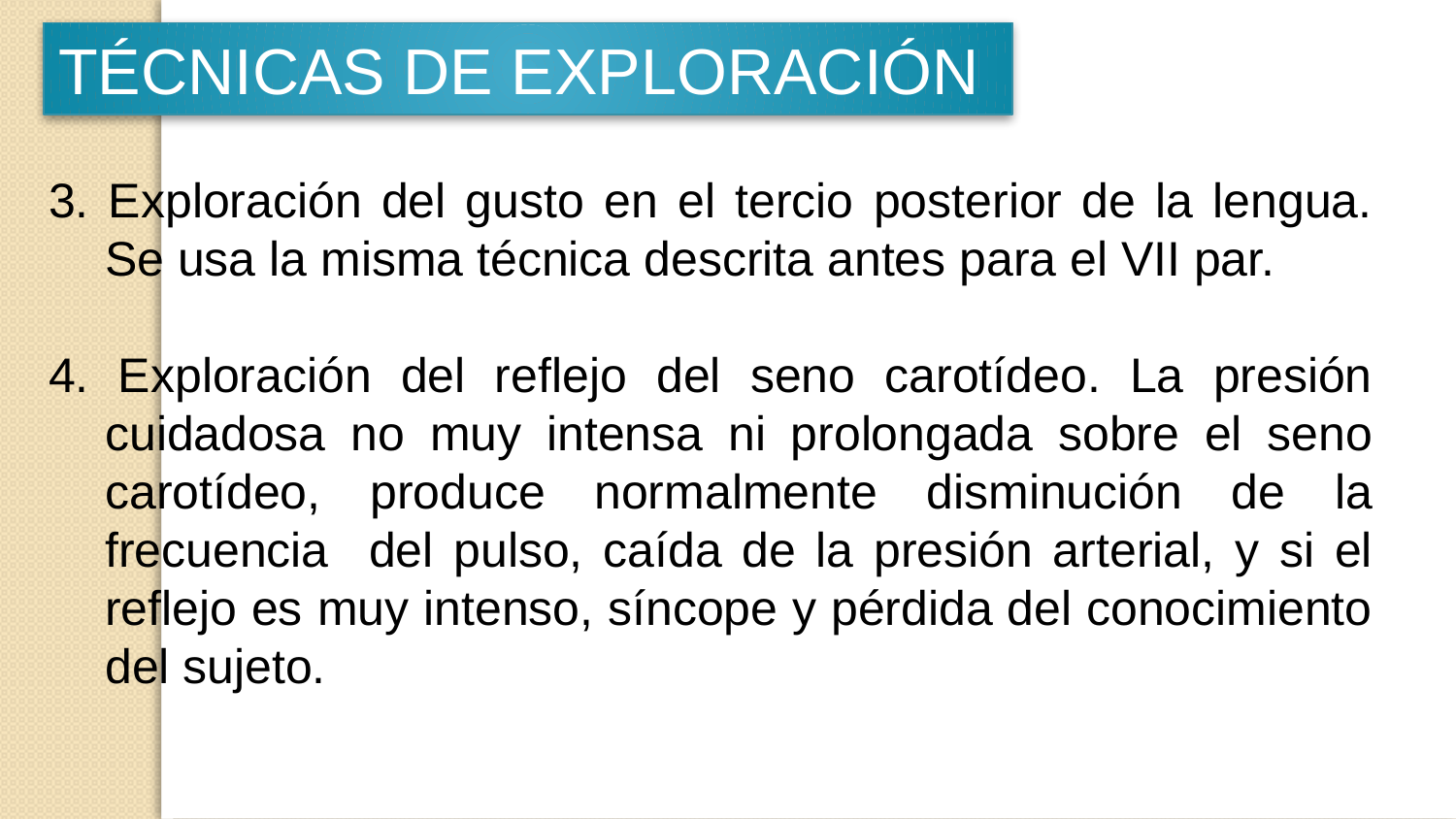

TÉCNICAS DE EXPLORACIÓN
3. Exploración del gusto en el tercio posterior de la lengua. Se usa la misma técnica descrita antes para el VII par.

4. Exploración del reflejo del seno carotídeo. La presión cuidadosa no muy intensa ni prolongada sobre el seno carotídeo, produce normalmente disminución de la frecuencia  del pulso, caída de la presión arterial, y si el reflejo es muy intenso, síncope y pérdida del conocimiento del sujeto.